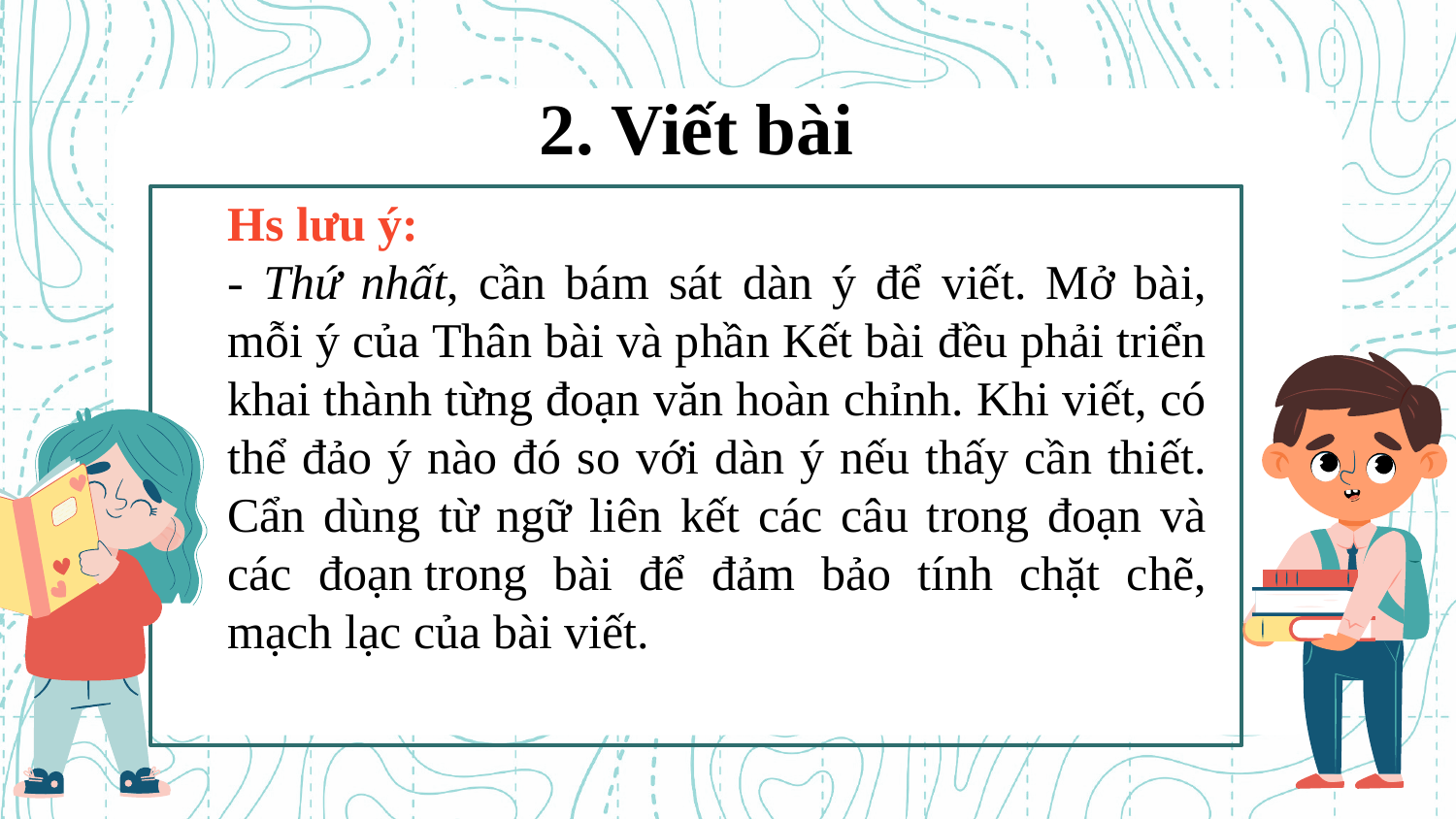

2. Viết bài

Hs lưu ý:
- Thứ nhất, cần bám sát dàn ý để viết. Mở bài, mỗi ý của Thân bài và phần Kết bài đều phải triển khai thành từng đoạn văn hoàn chỉnh. Khi viết, có thể đảo ý nào đó so với dàn ý nếu thấy cần thiết. Cẩn dùng từ ngữ liên kết các câu trong đoạn và các đoạn trong bài để đảm bảo tính chặt chẽ, mạch lạc của bài viết.